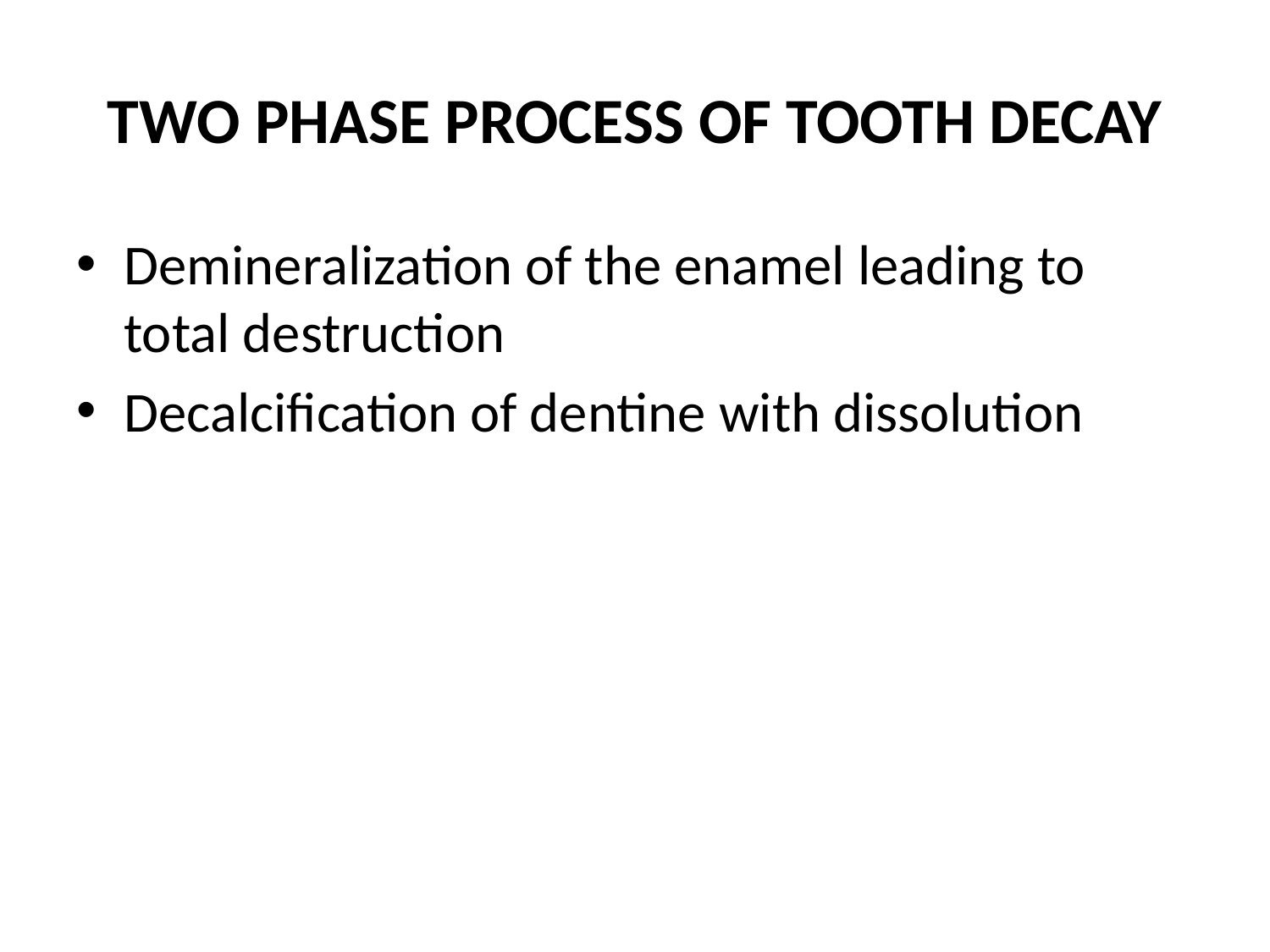

# TWO PHASE PROCESS OF TOOTH DECAY
Demineralization of the enamel leading to total destruction
Decalcification of dentine with dissolution